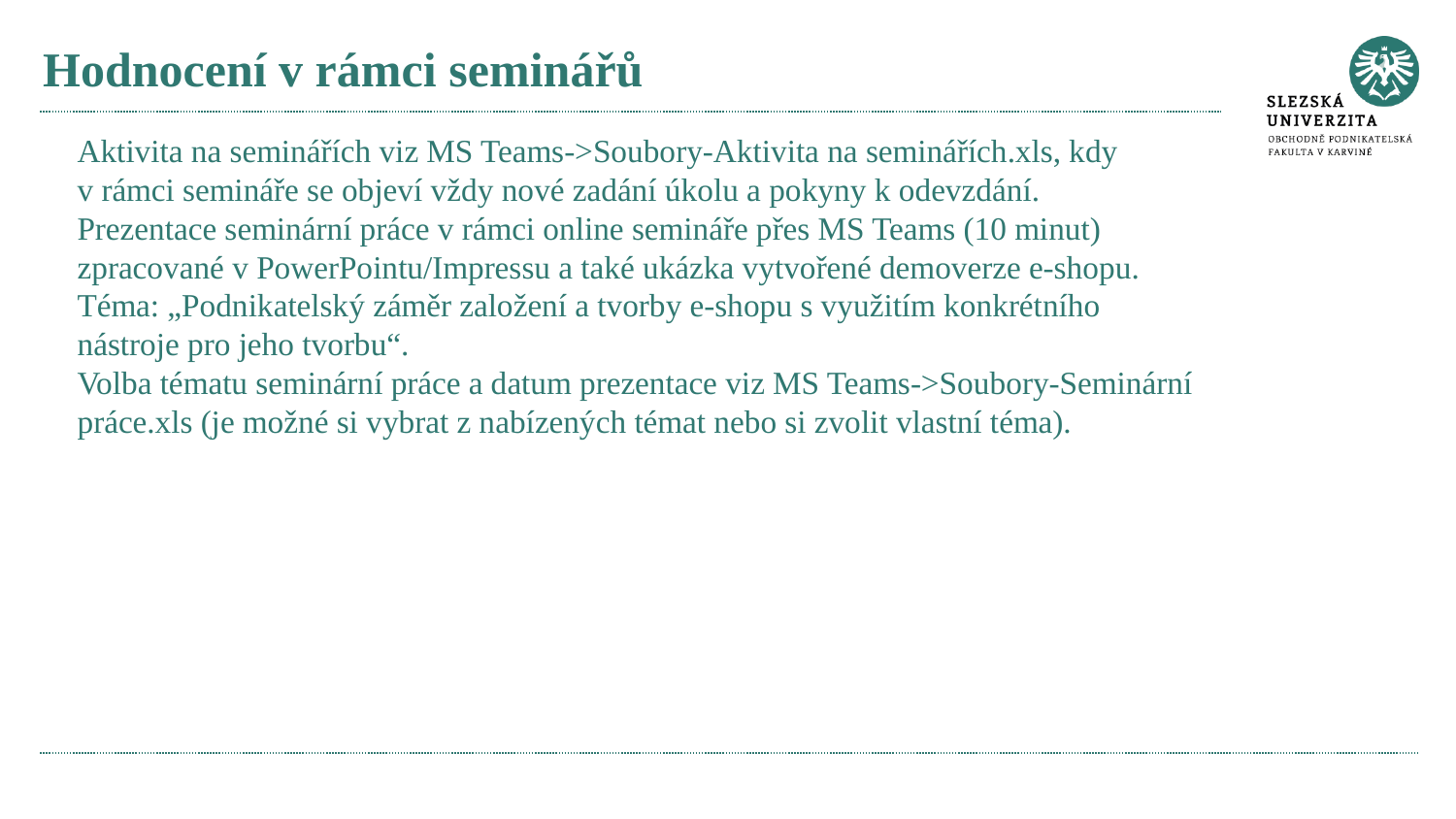

# Hodnocení v rámci seminářů
Aktivita na seminářích viz MS Teams->Soubory-Aktivita na seminářích.xls, kdy
v rámci semináře se objeví vždy nové zadání úkolu a pokyny k odevzdání.
Prezentace seminární práce v rámci online semináře přes MS Teams (10 minut) zpracované v PowerPointu/Impressu a také ukázka vytvořené demoverze e-shopu. Téma: „Podnikatelský záměr založení a tvorby e-shopu s využitím konkrétního nástroje pro jeho tvorbu“.
Volba tématu seminární práce a datum prezentace viz MS Teams->Soubory-Seminární práce.xls (je možné si vybrat z nabízených témat nebo si zvolit vlastní téma).